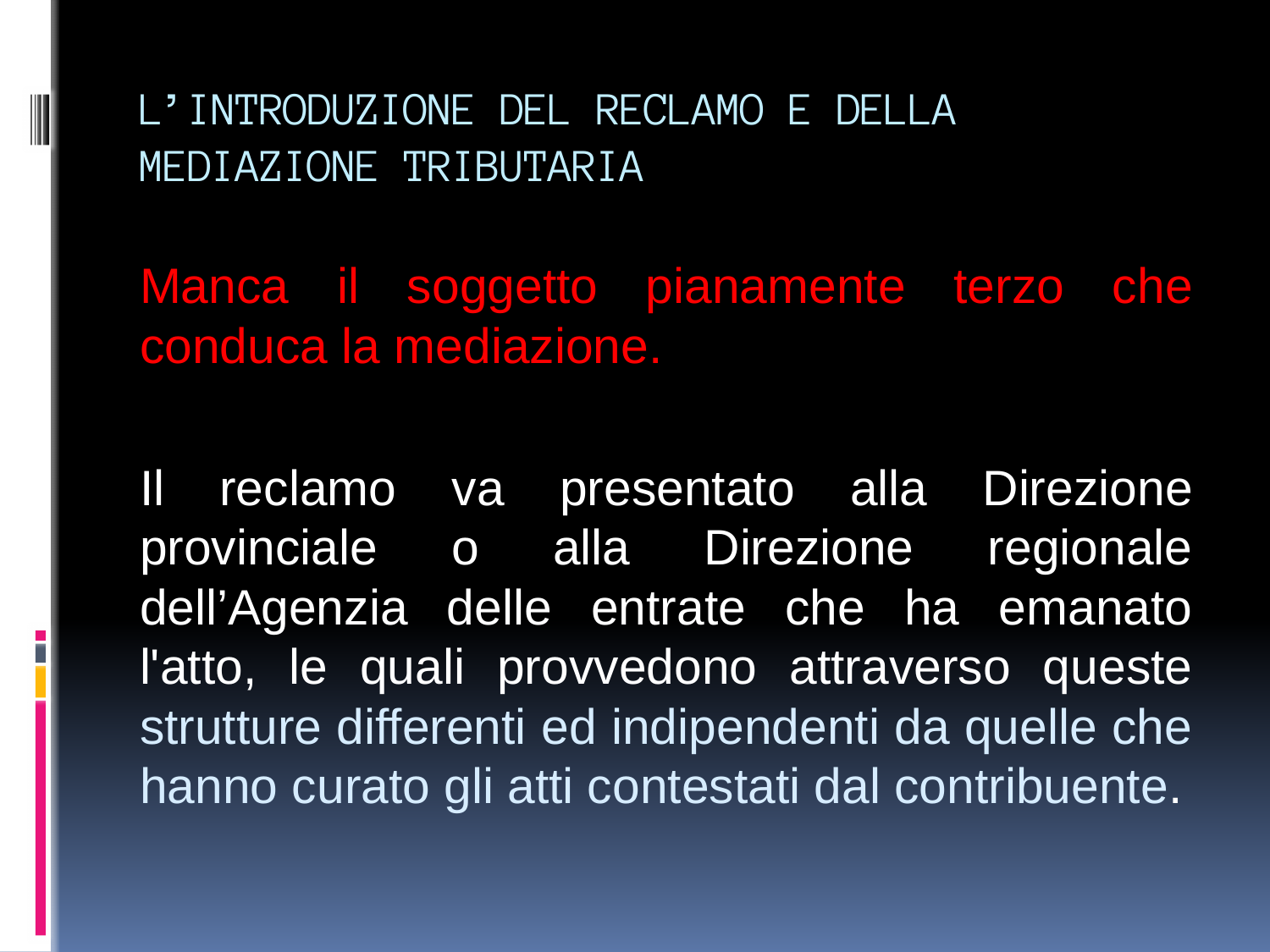

# L’INTRODUZIONE DEL RECLAMO E DELLA MEDIAZIONE TRIBUTARIA
Manca il soggetto pianamente terzo che conduca la mediazione.

Il reclamo va presentato alla Direzione provinciale o alla Direzione regionale dell’Agenzia delle entrate che ha emanato l'atto, le quali provvedono attraverso queste strutture differenti ed indipendenti da quelle che hanno curato gli atti contestati dal contribuente.